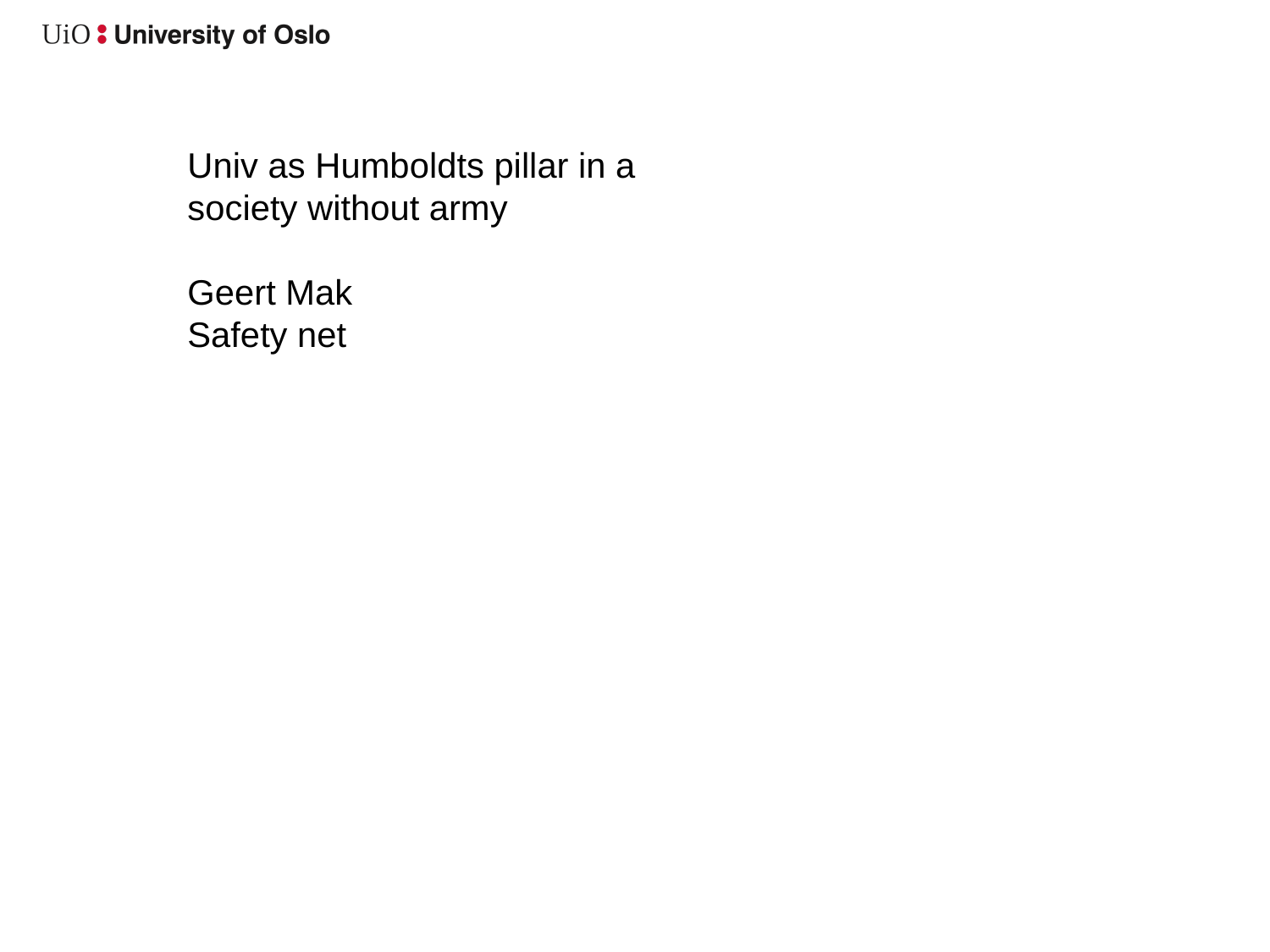

Univ as Humboldts pillar in a society without army

Geert Mak
Safety net